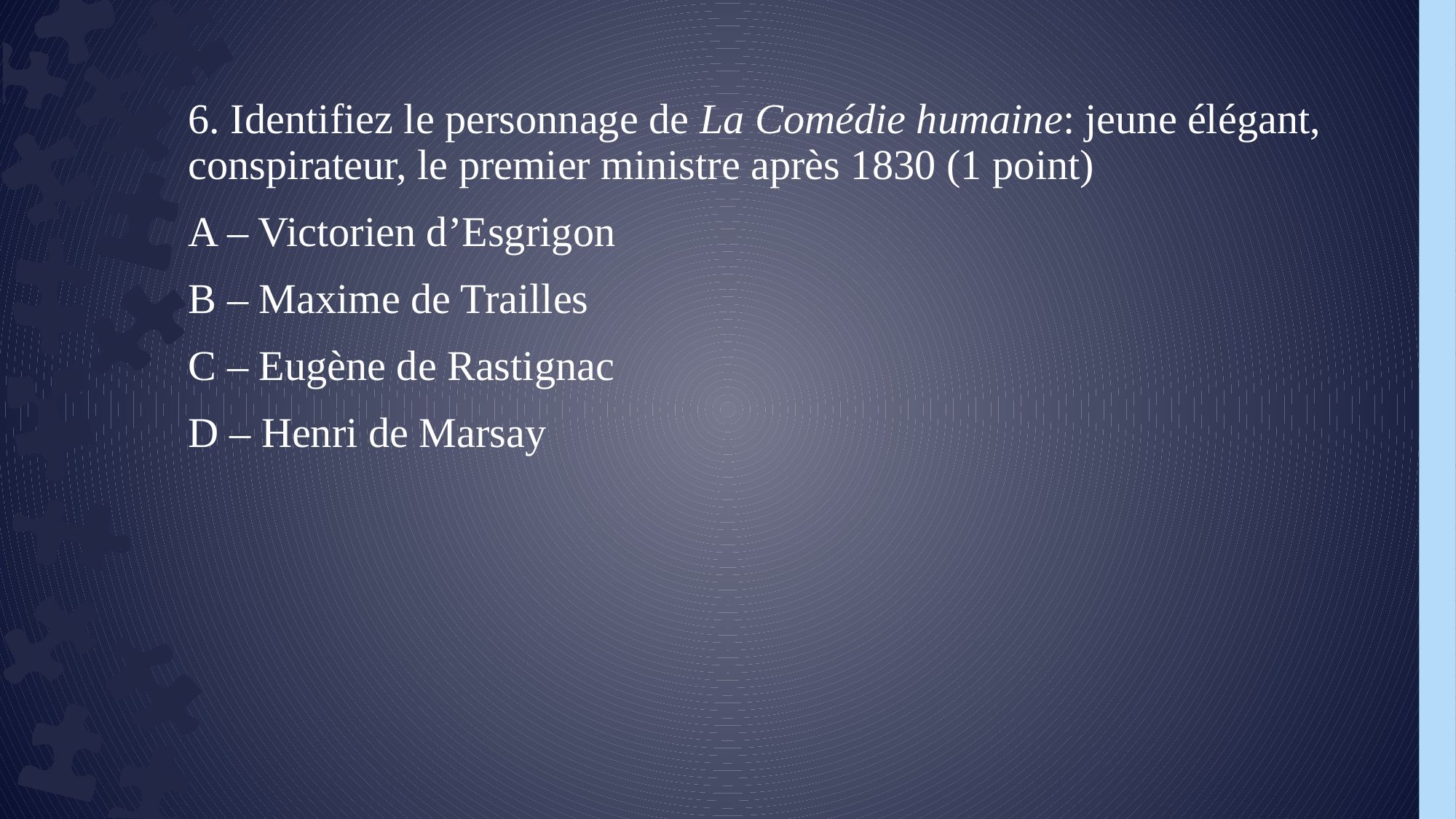

6. Identifiez le personnage de La Comédie humaine: jeune élégant, conspirateur, le premier ministre après 1830 (1 point)
A – Victorien d’Esgrigon
B – Maxime de Trailles
C – Eugène de Rastignac
D – Henri de Marsay